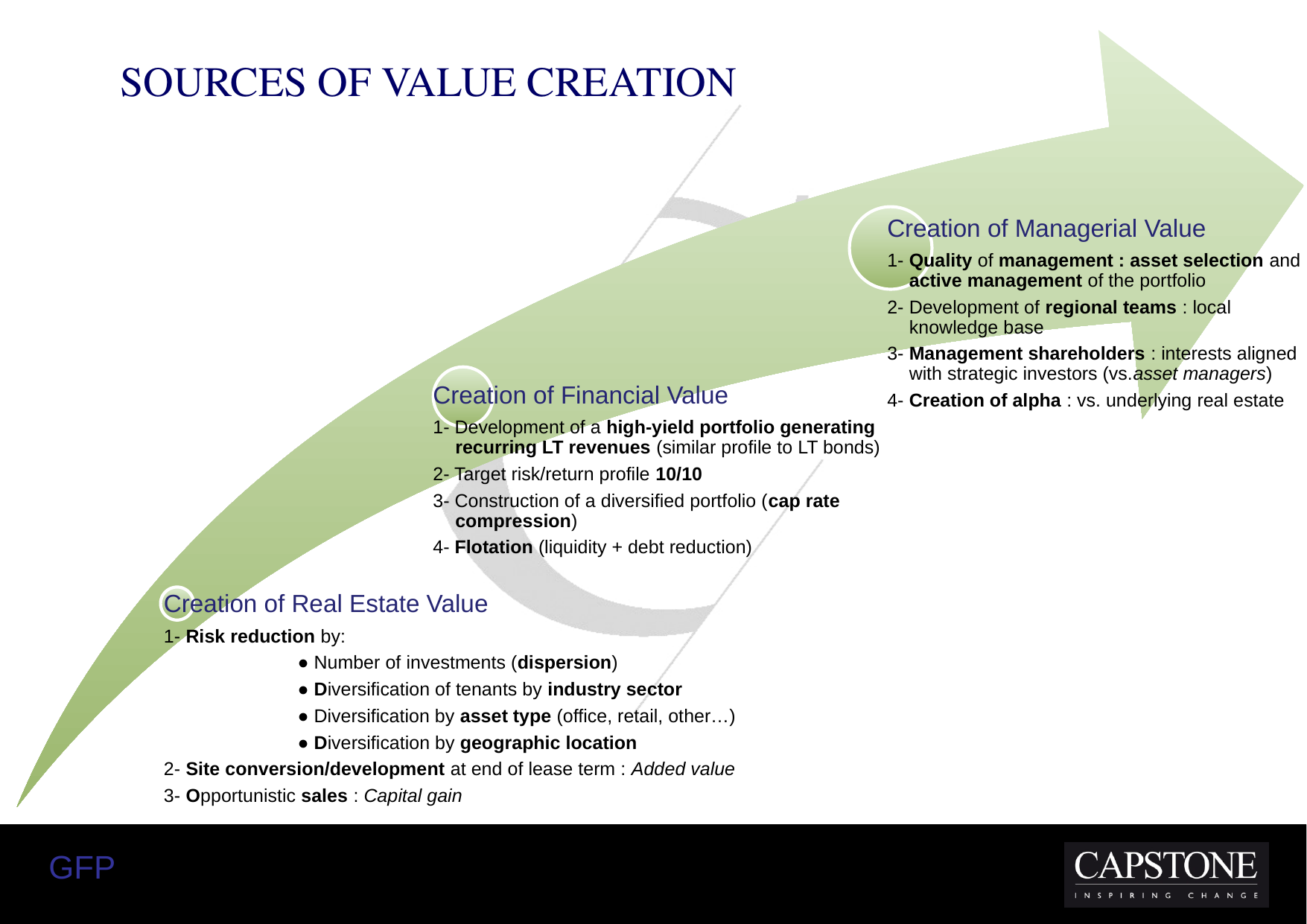

Creation of Managerial Value
1- 	Quality of management : asset selection and active management of the portfolio
2- 	Development of regional teams : local knowledge base
3- 	Management shareholders : interests aligned with strategic investors (vs.asset managers)
4- 	Creation of alpha : vs. underlying real estate

Creation of Financial Value
1- Development of a high-yield portfolio generating recurring LT revenues (similar profile to LT bonds)
2- Target risk/return profile 10/10
3- Construction of a diversified portfolio (cap rate compression)
4- Flotation (liquidity + debt reduction)

Creation of Real Estate Value
1- 	Risk reduction by:
		● Number of investments (dispersion)
		● Diversification of tenants by industry sector
		● Diversification by asset type (office, retail, other…)
		● Diversification by geographic location
2- 	Site conversion/development at end of lease term : Added value
3- 	Opportunistic sales : Capital gain
Sources of value creation